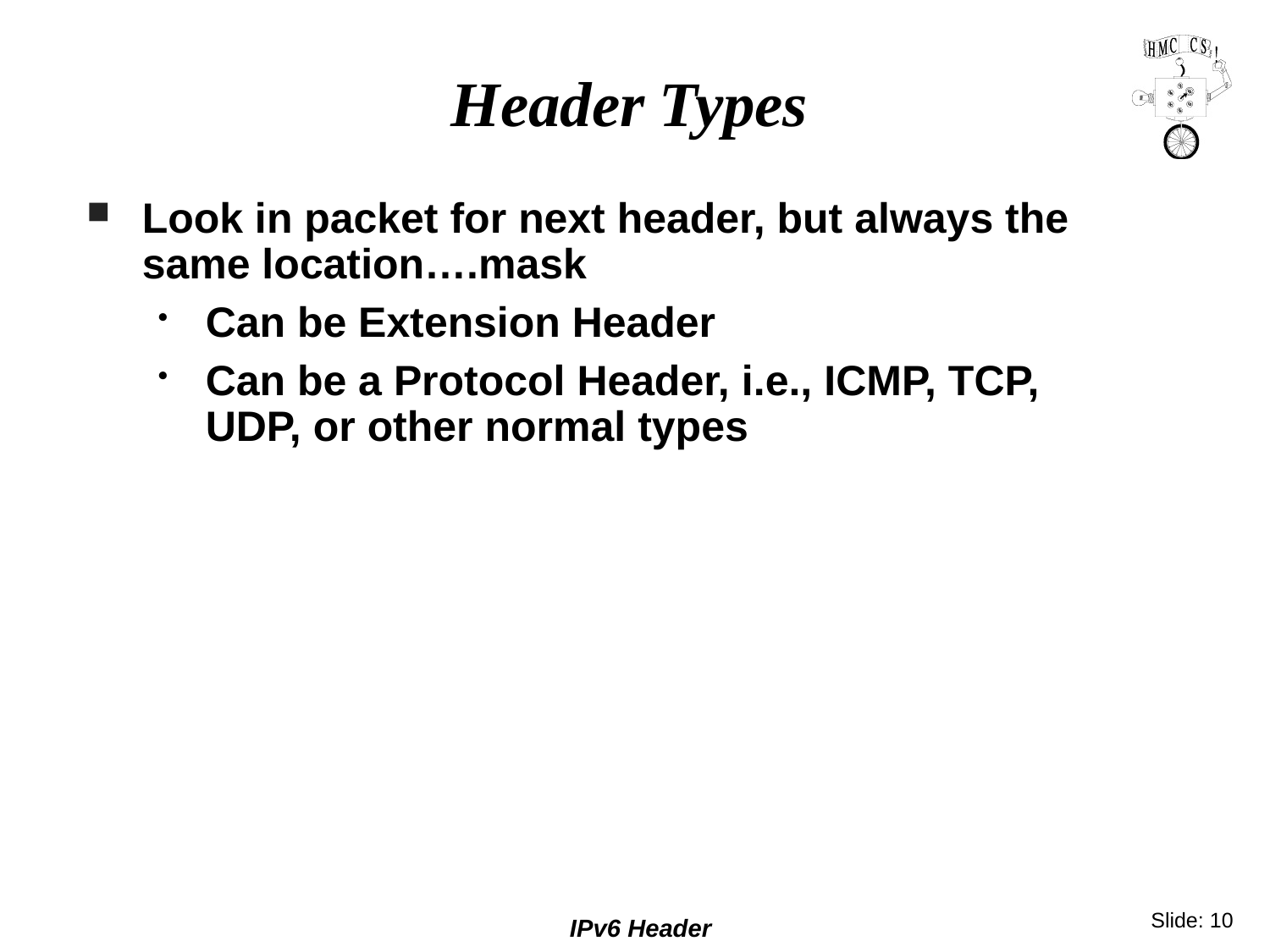

# Header Types
Look in packet for next header, but always the same location….mask
Can be Extension Header
Can be a Protocol Header, i.e., ICMP, TCP, UDP, or other normal types